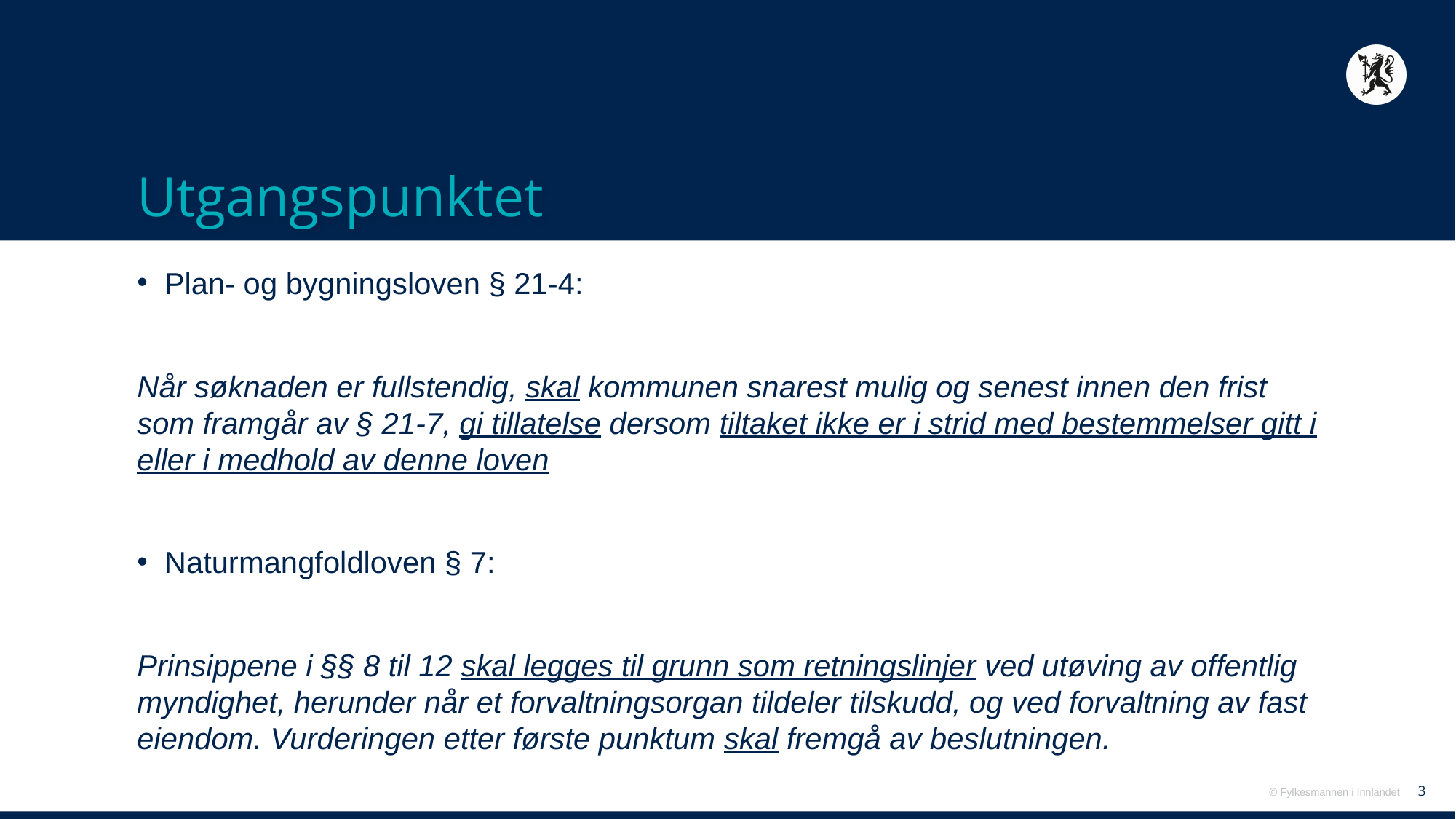

# Utgangspunktet
Plan- og bygningsloven § 21-4:

Når søknaden er fullstendig, skal kommunen​ snarest mulig og senest innen den frist som framgår av § 21-7,​ gi tillatelse​ dersom tiltaket ikke er i strid med bestemmelser gitt i eller i medhold av denne loven

Naturmangfoldloven § 7:

Prinsippene i §§ 8 til 12 skal legges til grunn som retningslinjer ved utøving av offentlig myndighet, herunder når et forvaltningsorgan tildeler tilskudd, og ved forvaltning av fast eiendom. Vurderingen etter første punktum skal fremgå av beslutningen.